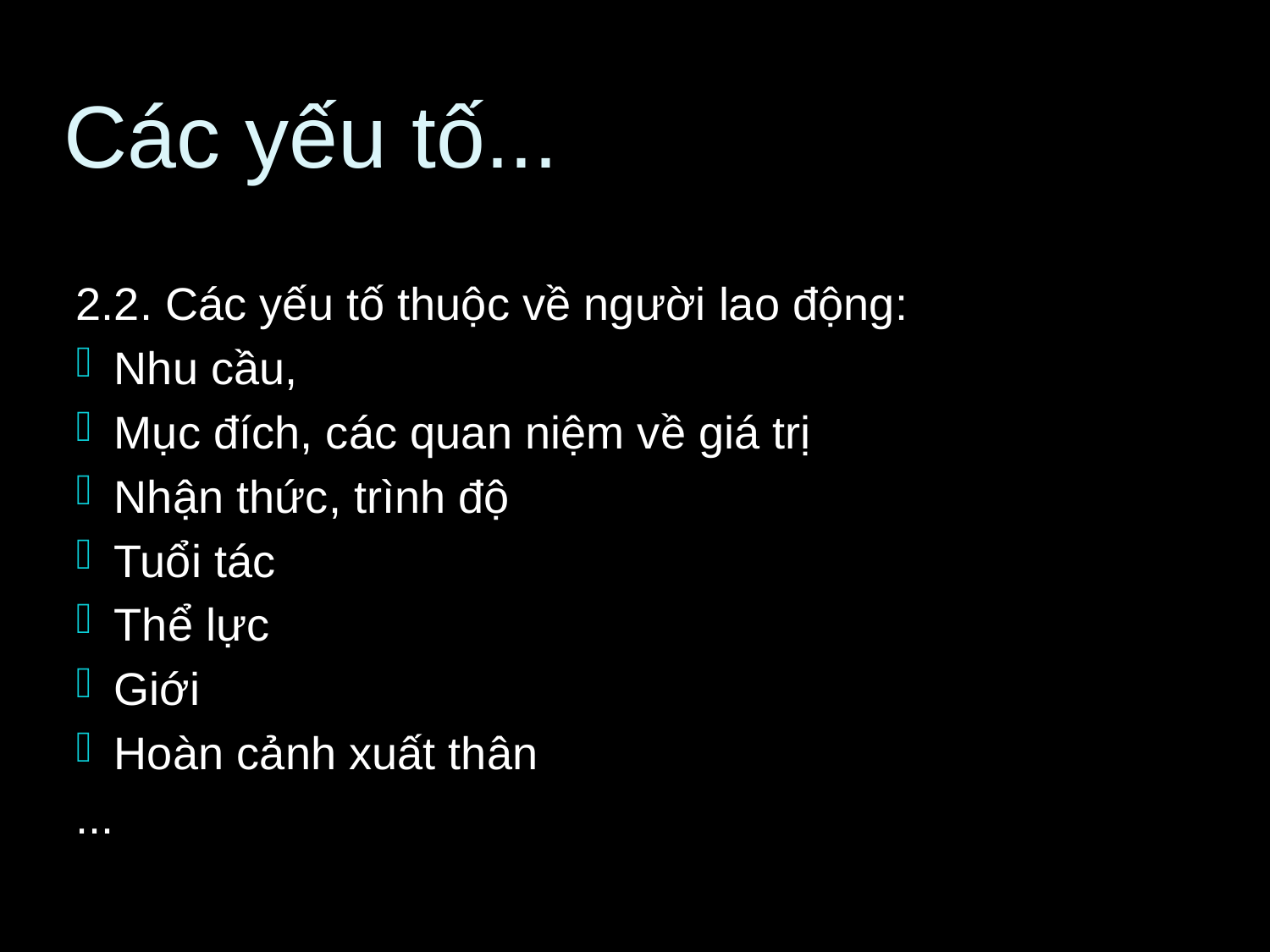

# Các yếu tố...
2.2. Các yếu tố thuộc về người lao động:
Nhu cầu,
Mục đích, các quan niệm về giá trị
Nhận thức, trình độ
Tuổi tác
Thể lực
Giới
Hoàn cảnh xuất thân
...